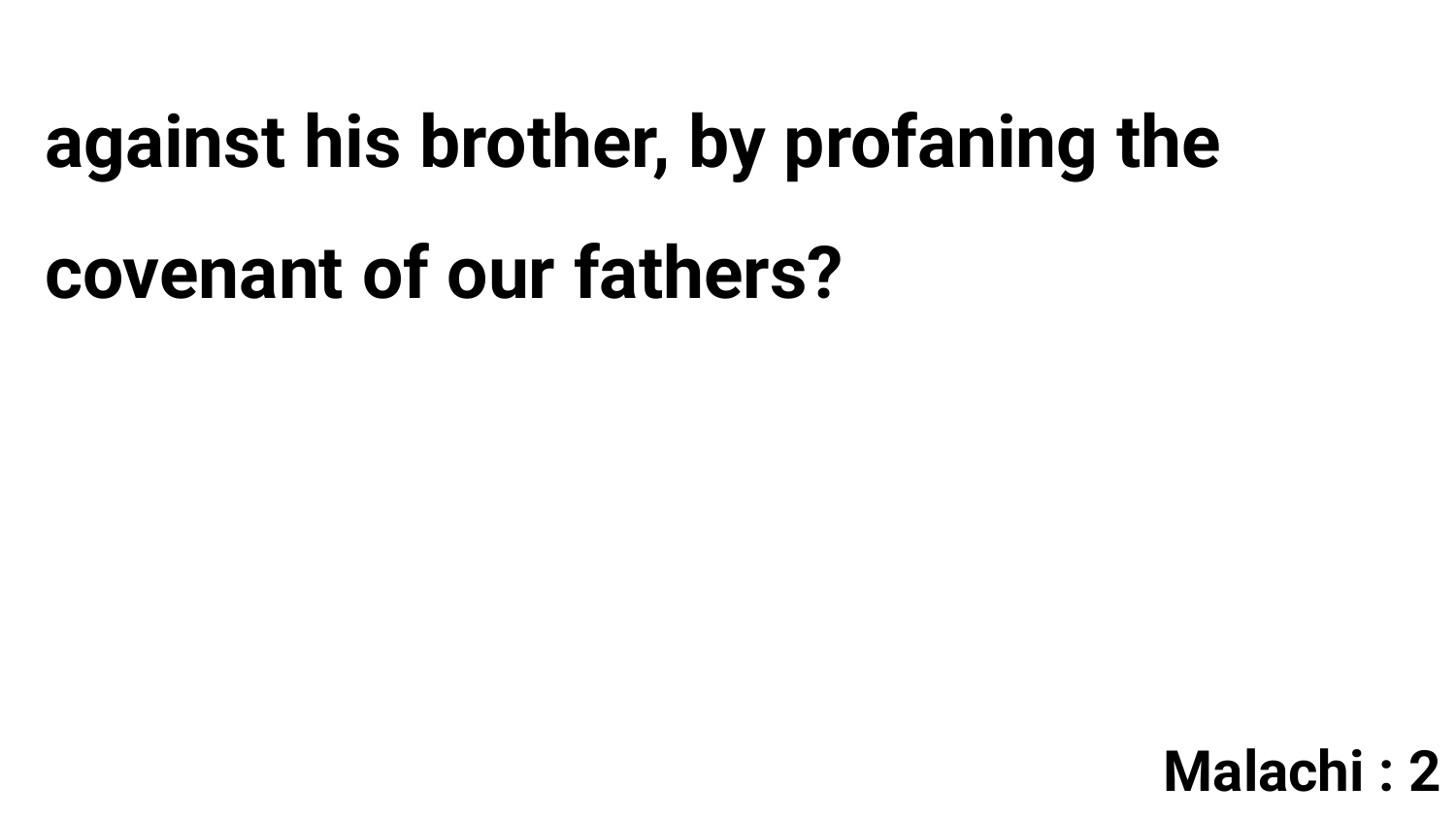

against his brother, by profaning the covenant of our fathers?
Malachi : 2